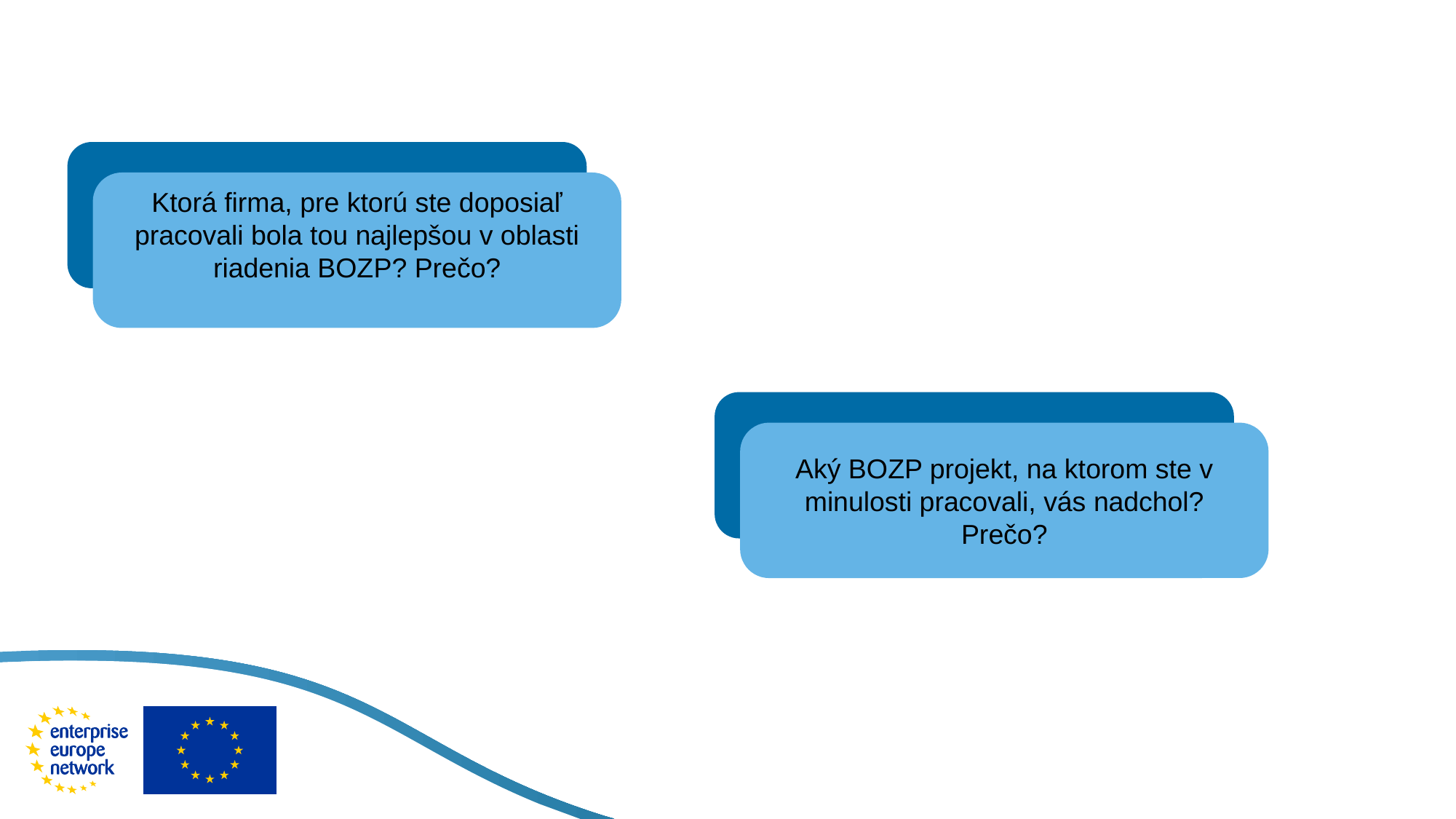

Ktorá firma, pre ktorú ste doposiaľ pracovali bola tou najlepšou v oblasti riadenia BOZP? Prečo?

Aký BOZP projekt, na ktorom ste v minulosti pracovali, vás nadchol? Prečo?